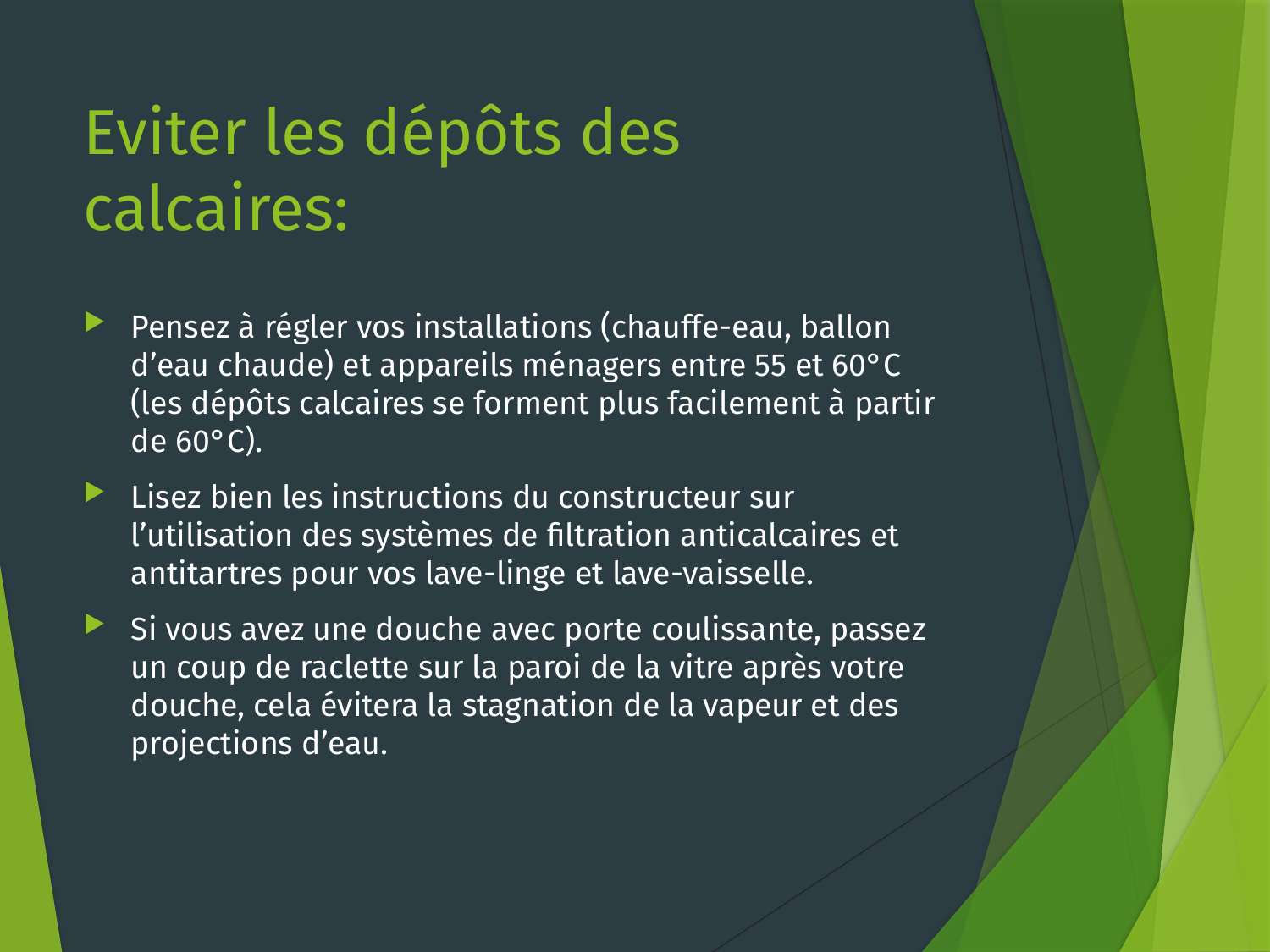

# Eviter les dépôts des calcaires:
Pensez à régler vos installations (chauffe-eau, ballon d’eau chaude) et appareils ménagers entre 55 et 60°C (les dépôts calcaires se forment plus facilement à partir de 60°C).
Lisez bien les instructions du constructeur sur l’utilisation des systèmes de filtration anticalcaires et antitartres pour vos lave-linge et lave-vaisselle.
Si vous avez une douche avec porte coulissante, passez un coup de raclette sur la paroi de la vitre après votre douche, cela évitera la stagnation de la vapeur et des projections d’eau.